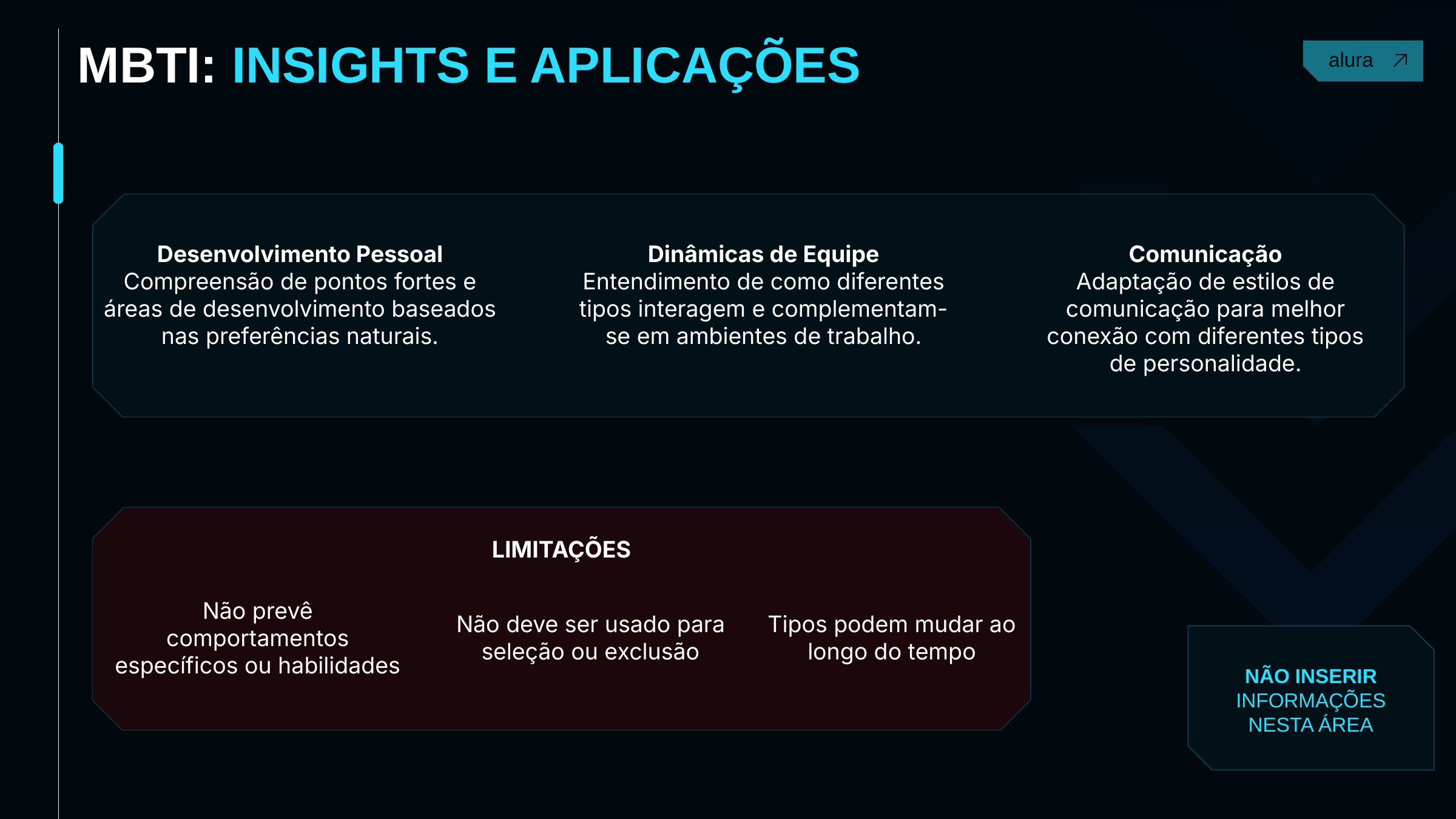

MBTI: INSIGHTS E APLICAÇÕES

Desenvolvimento Pessoal
Compreensão de pontos fortes e áreas de desenvolvimento baseados nas preferências naturais.
Dinâmicas de Equipe
Entendimento de como diferentes tipos interagem e complementam-se em ambientes de trabalho.
Comunicação
Adaptação de estilos de comunicação para melhor conexão com diferentes tipos de personalidade.

LIMITAÇÕES
Não deve ser usado para seleção ou exclusão
Não prevê comportamentos específicos ou habilidades
Tipos podem mudar ao longo do tempo

NÃO INSERIR INFORMAÇÕES NESTA ÁREA